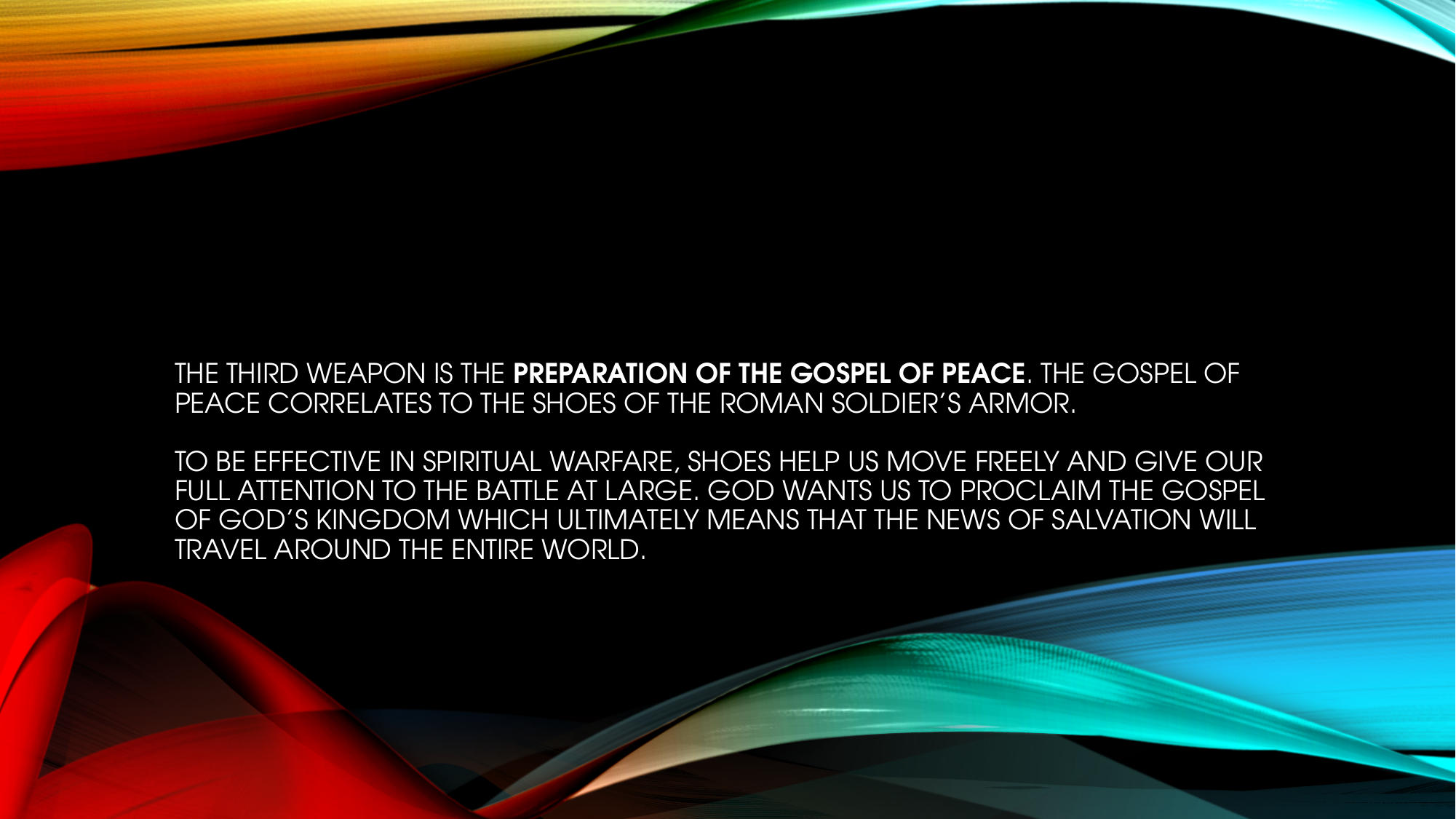

# The third weapon is the preparation of the gospel of peace. The gospel of peace correlates to the shoes of the roman soldier’s armor. To be effective in spiritual warfare, shoes help us move freely and give our full attention to the battle at large. God wants us to proclaim the gospel of god’s kingdom which ultimately means that the news of salvation will travel around the entire world.